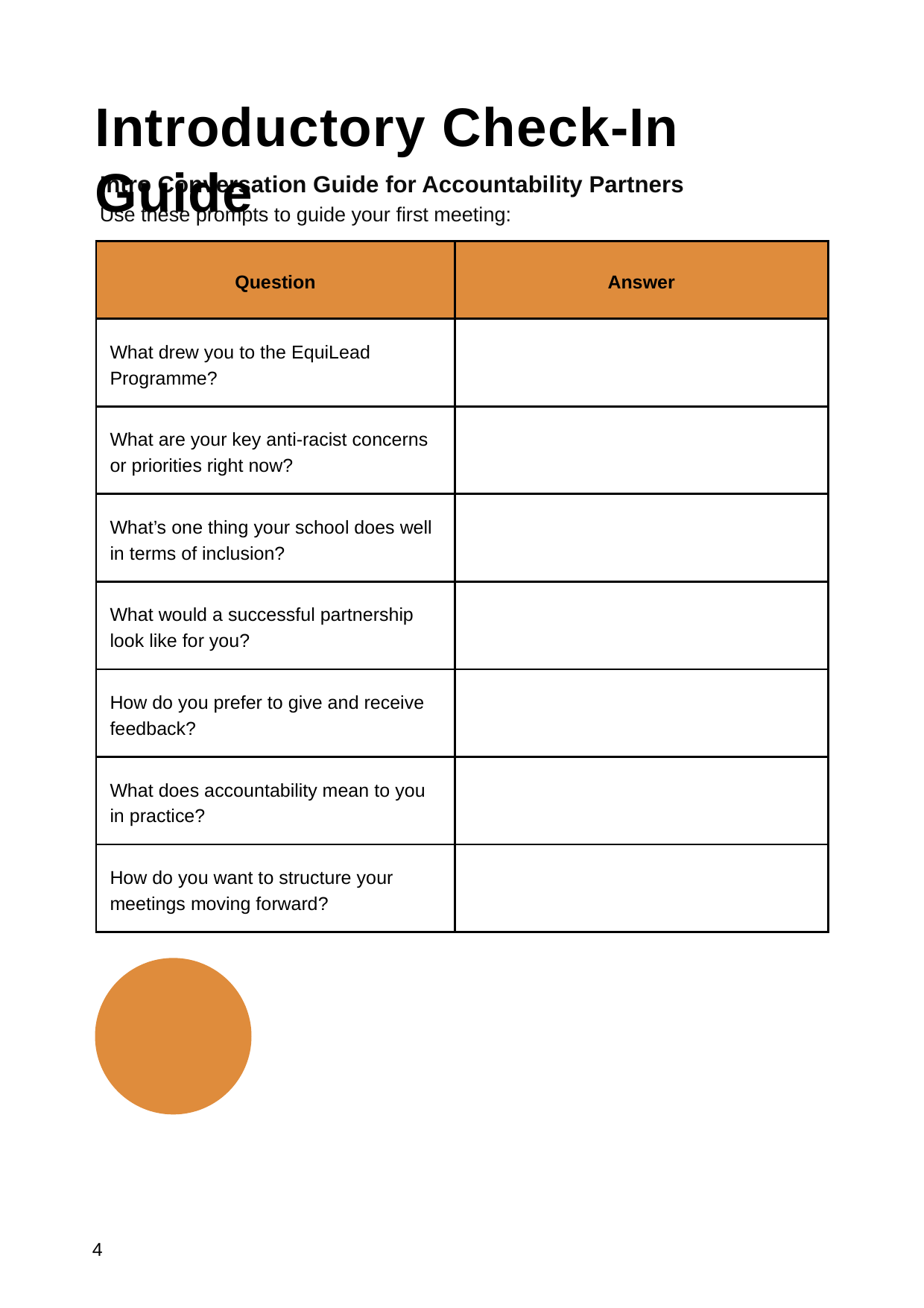

Introductory Check-In Guide
Intro Conversation Guide for Accountability Partners
Use these prompts to guide your first meeting:
| Question | Answer |
| --- | --- |
| What drew you to the EquiLead Programme? |  |
| What are your key anti-racist concerns or priorities right now? |  |
| What’s one thing your school does well in terms of inclusion? |  |
| What would a successful partnership look like for you? |  |
| How do you prefer to give and receive feedback? |  |
| What does accountability mean to you in practice? |  |
| How do you want to structure your meetings moving forward? |  |

4